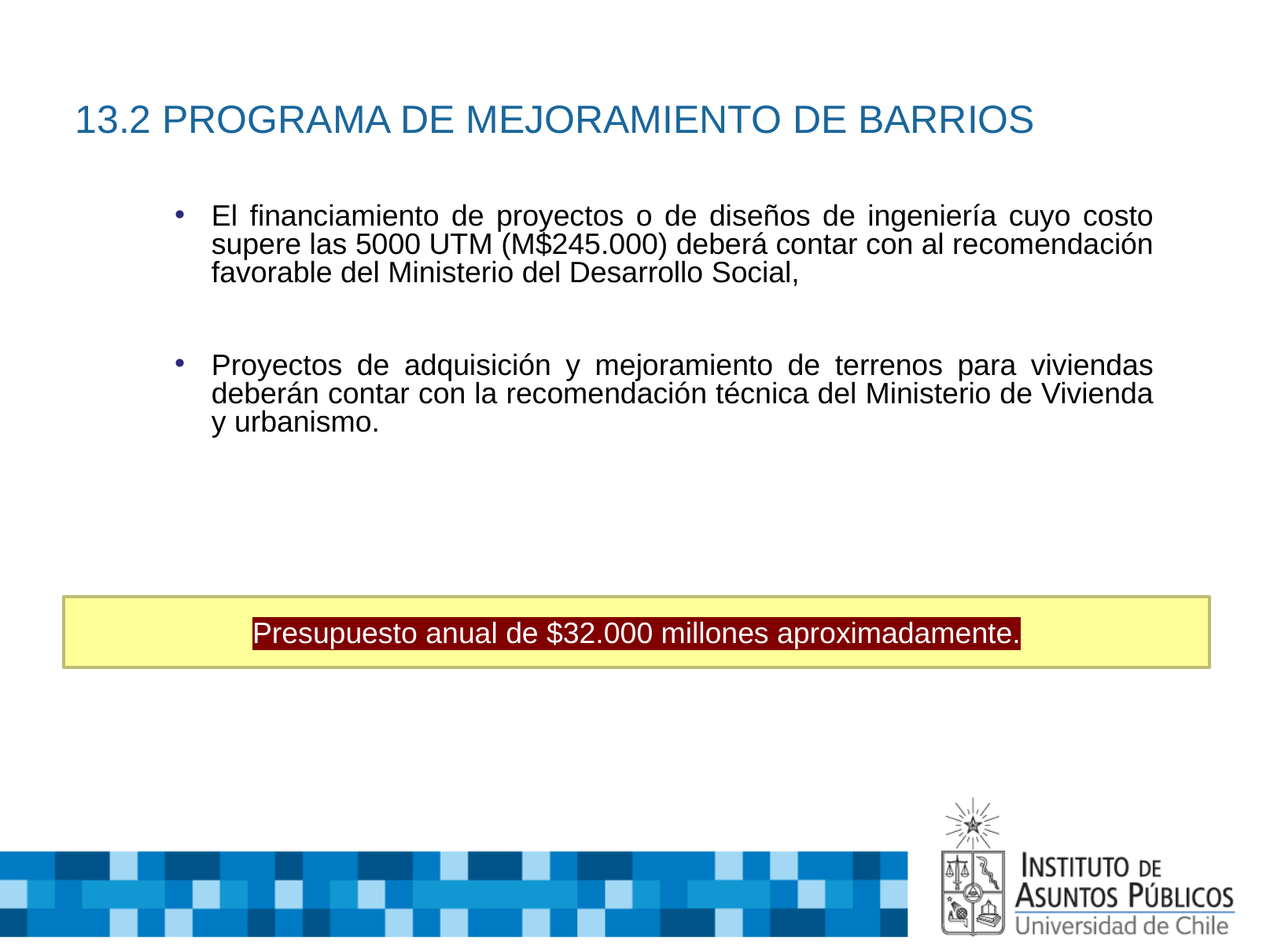

# 13.2 PROGRAMA DE MEJORAMIENTO DE BARRIOS
El financiamiento de proyectos o de diseños de ingeniería cuyo costo supere las 5000 UTM (M$245.000) deberá contar con al recomendación favorable del Ministerio del Desarrollo Social,

Proyectos de adquisición y mejoramiento de terrenos para viviendas deberán contar con la recomendación técnica del Ministerio de Vivienda y urbanismo.

Presupuesto anual de $32.000 millones aproximadamente.